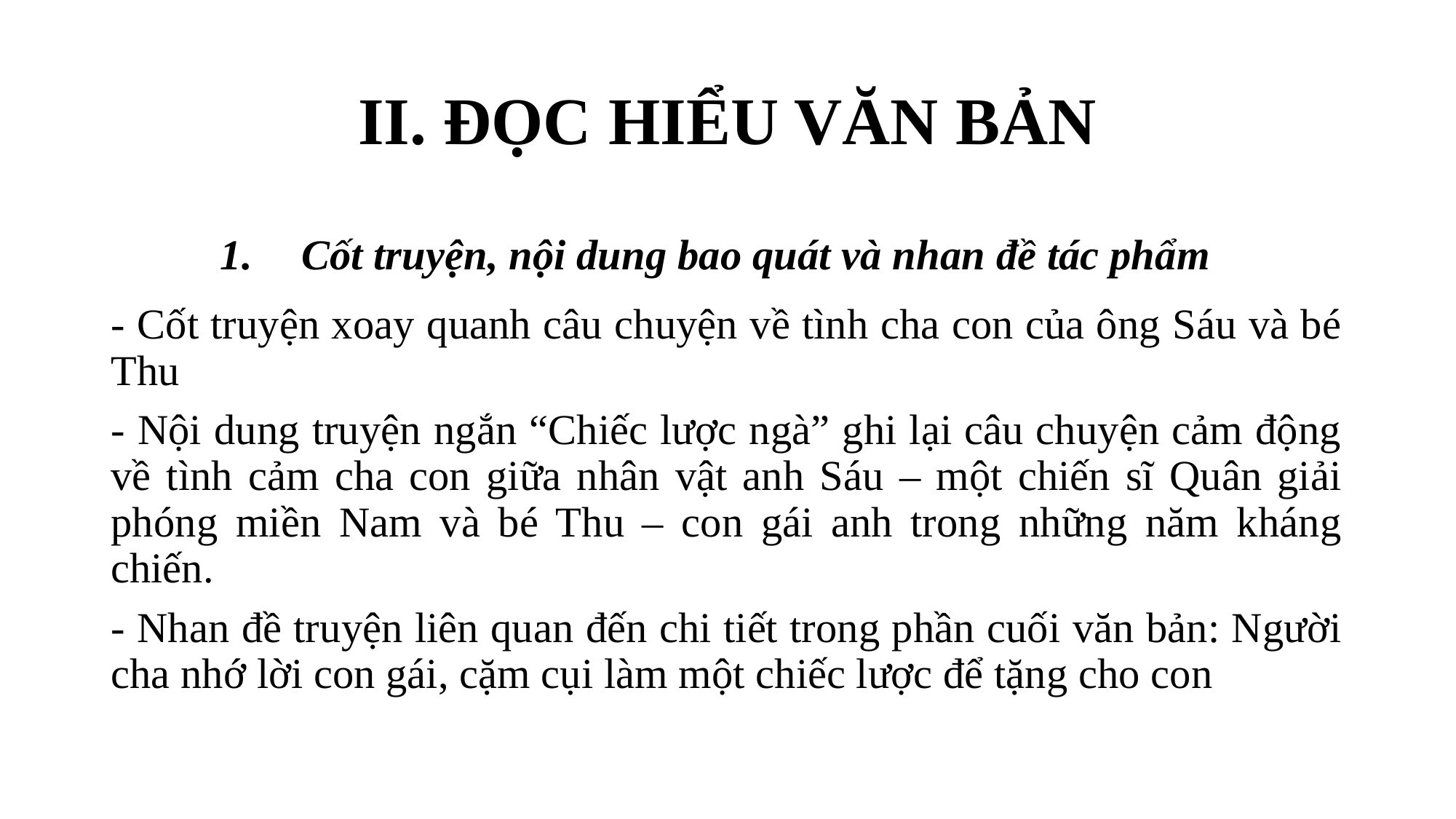

# II. ĐỌC HIỂU VĂN BẢN
Cốt truyện, nội dung bao quát và nhan đề tác phẩm
- Cốt truyện xoay quanh câu chuyện về tình cha con của ông Sáu và bé Thu
- Nội dung truyện ngắn “Chiếc lược ngà” ghi lại câu chuyện cảm động về tình cảm cha con giữa nhân vật anh Sáu – một chiến sĩ Quân giải phóng miền Nam và bé Thu – con gái anh trong những năm kháng chiến.
- Nhan đề truyện liên quan đến chi tiết trong phần cuối văn bản: Người cha nhớ lời con gái, cặm cụi làm một chiếc lược để tặng cho con